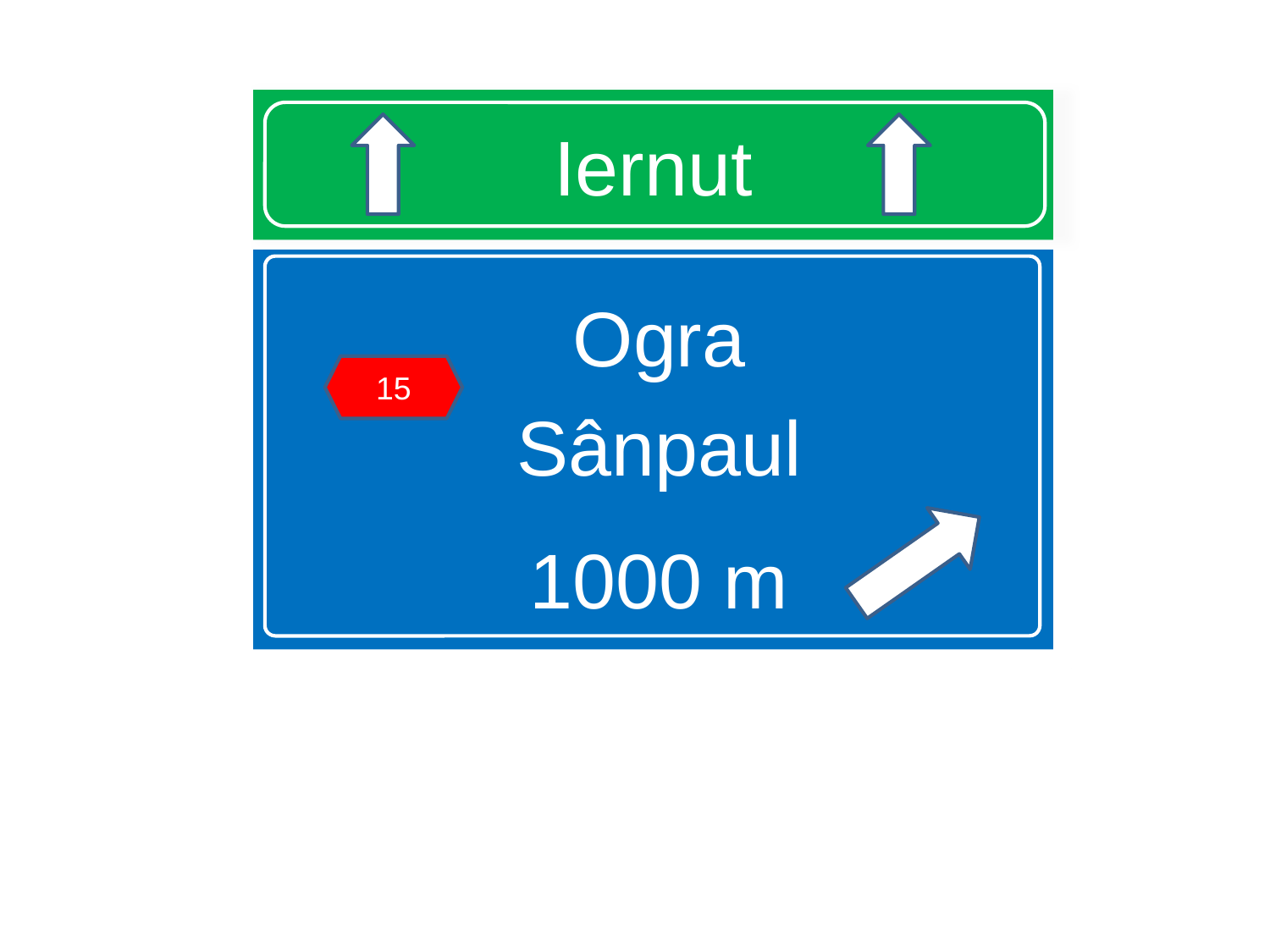

# Iernut

Ogra
Sânpaul

1000 m

15